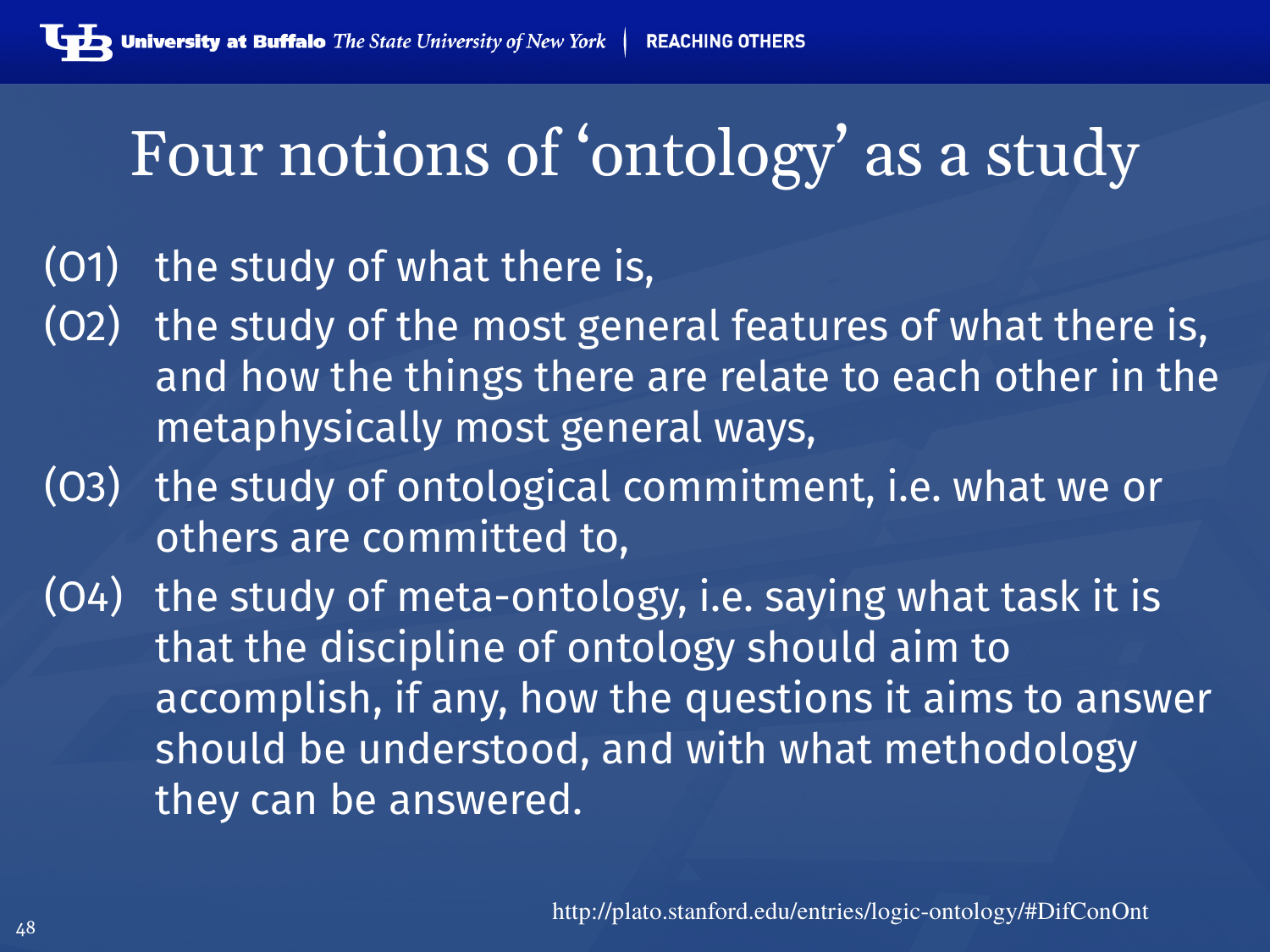

# Four notions of ‘ontology’ as a study
(O1) 	the study of what there is,
(O2) 	the study of the most general features of what there is, and how the things there are relate to each other in the metaphysically most general ways,
(O3)	the study of ontological commitment, i.e. what we or others are committed to,
(O4) 	the study of meta-ontology, i.e. saying what task it is that the discipline of ontology should aim to accomplish, if any, how the questions it aims to answer should be understood, and with what methodology they can be answered.

http://plato.stanford.edu/entries/logic-ontology/#DifConOnt